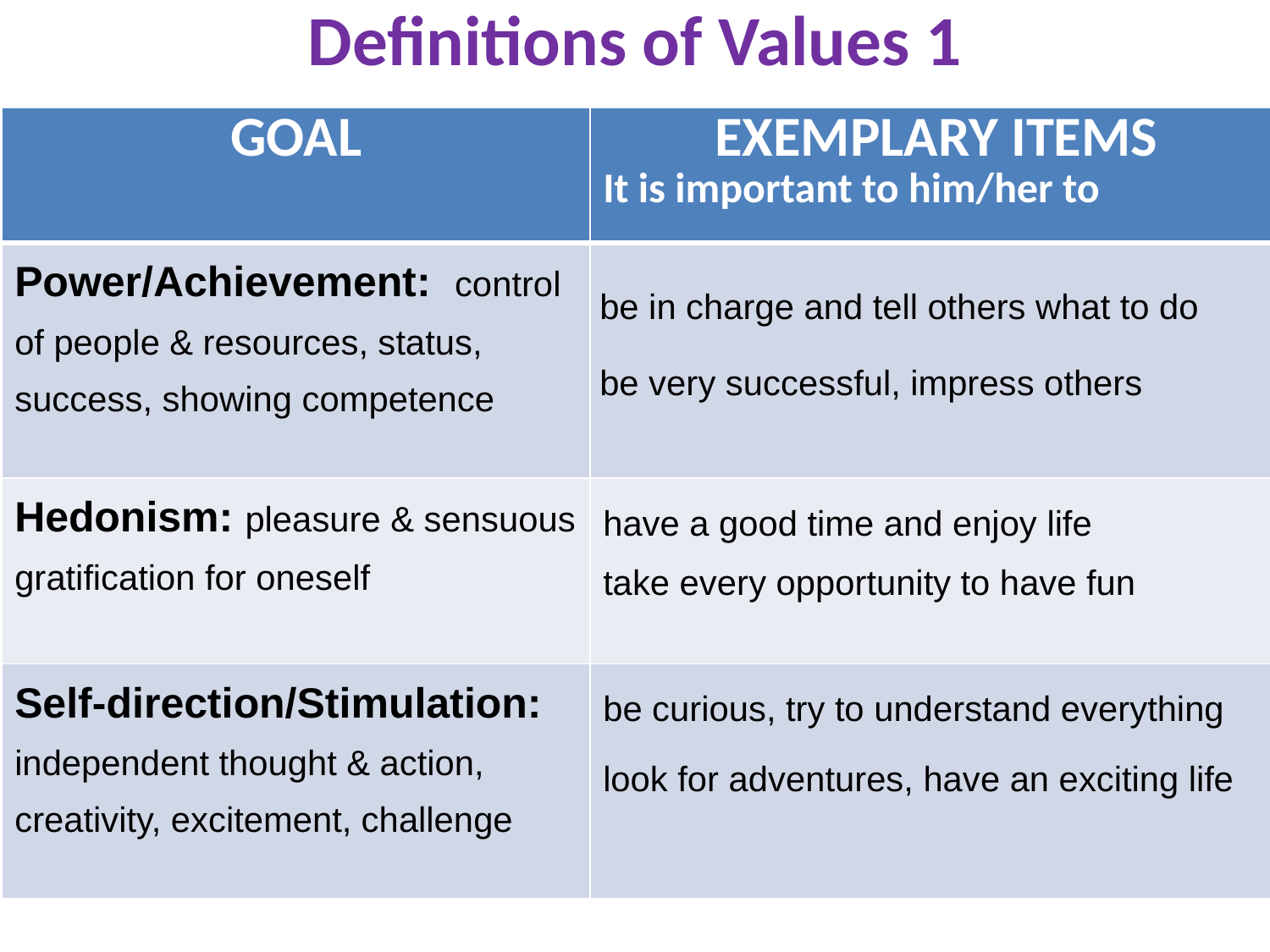

# Definitions of Values 1
| GOAL | EXEMPLARY ITEMS It is important to him/her to |
| --- | --- |
| Power/Achievement: control of people & resources, status, success, showing competence | be in charge and tell others what to do be very successful, impress others |
| Hedonism: pleasure & sensuous gratification for oneself | have a good time and enjoy life take every opportunity to have fun |
| Self-direction/Stimulation: independent thought & action, creativity, excitement, challenge | be curious, try to understand everything look for adventures, have an exciting life |